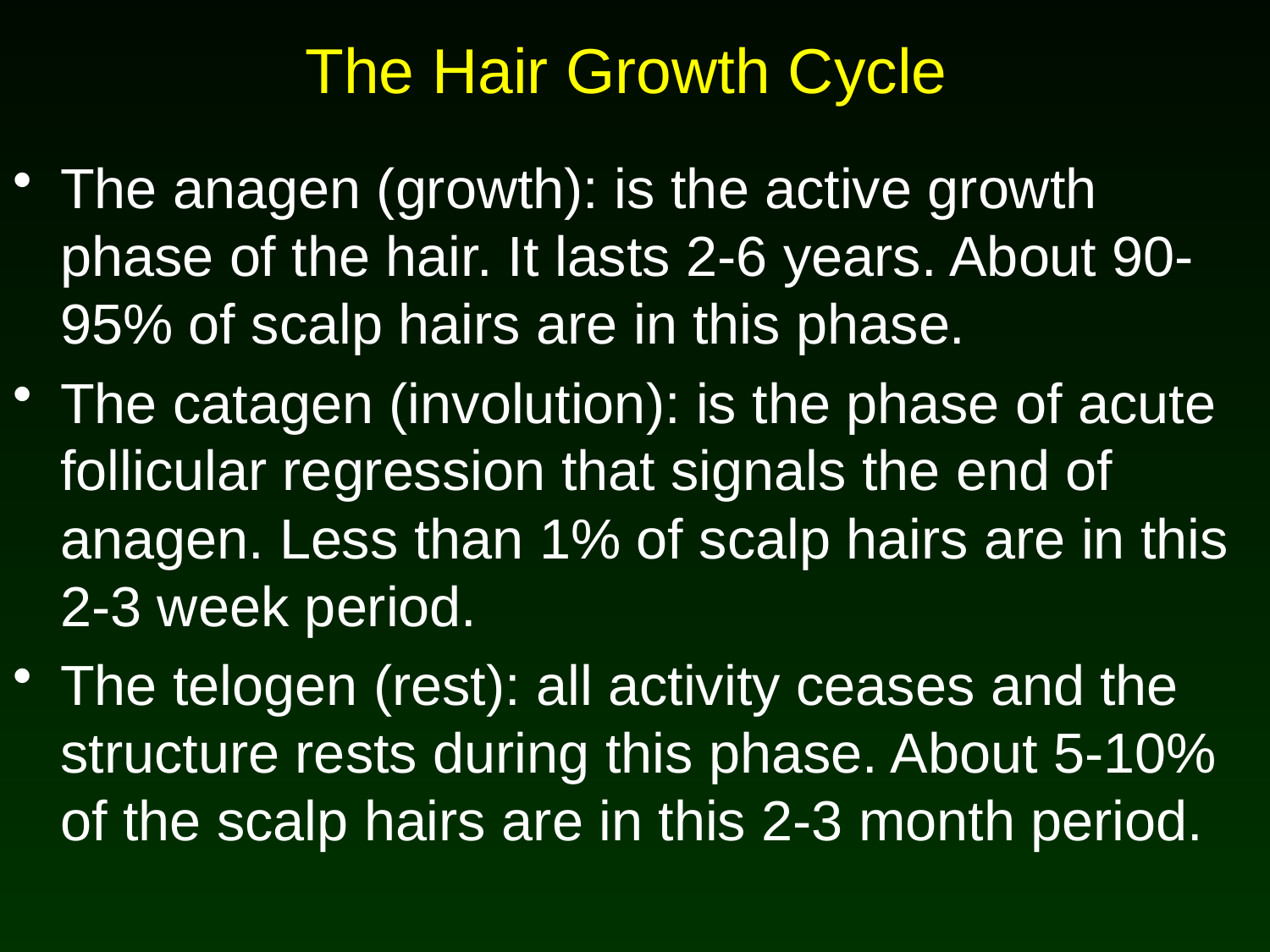

# The Hair Growth Cycle
The anagen (growth): is the active growth phase of the hair. It lasts 2-6 years. About 90-95% of scalp hairs are in this phase.
The catagen (involution): is the phase of acute follicular regression that signals the end of anagen. Less than 1% of scalp hairs are in this 2-3 week period.
The telogen (rest): all activity ceases and the structure rests during this phase. About 5-10% of the scalp hairs are in this 2-3 month period.